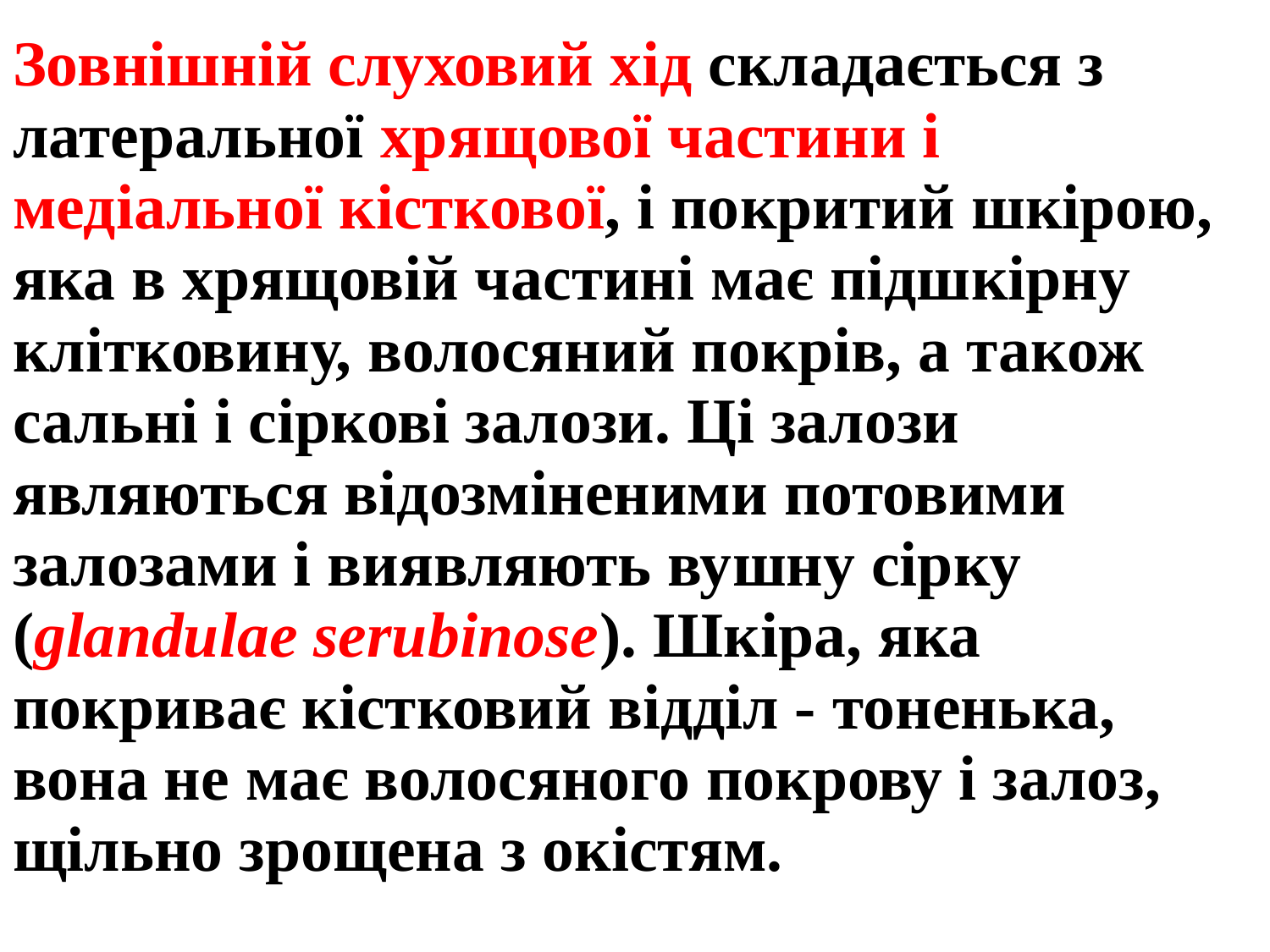

Зовнішній слуховий хід складається з латеральної хрящової частини і медіальної кісткової, і покритий шкірою, яка в хрящовій частині має підшкірну клітковину, волосяний покрів, а також сальні і сіркові залози. Ці залози являються відозмiненими потовими залозами і виявляють вушну сірку (glandulae serubinose). Шкіра, яка покриває кістковий відділ - тоненька, вона не має волосяного покрову і залоз, щільно зрощена з окістям.